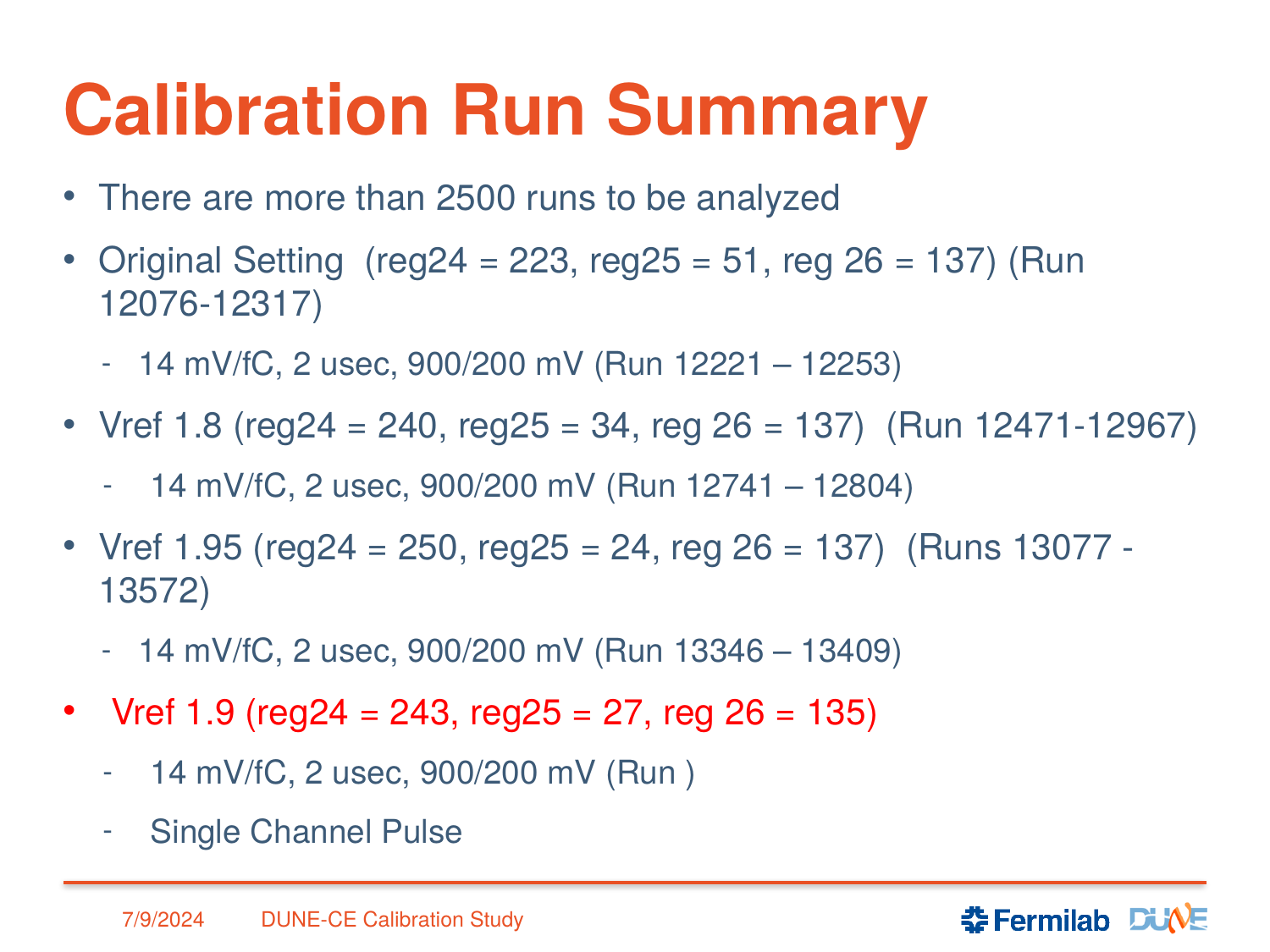

# Calibration Run Summary
There are more than 2500 runs to be analyzed
Original Setting  (reg24 = 223, reg25 = 51, reg 26 = 137) (Run 12076-12317)
14 mV/fC, 2 usec, 900/200 mV (Run 12221 – 12253)
Vref 1.8 (reg24 = 240, reg25 = 34, reg 26 = 137)  (Run 12471-12967)
14 mV/fC, 2 usec, 900/200 mV (Run 12741 – 12804)
Vref 1.95 (reg24 = 250, reg25 = 24, reg 26 = 137)  (Runs 13077 - 13572)
14 mV/fC, 2 usec, 900/200 mV (Run 13346 – 13409)
Vref 1.9 (reg24 = 243, reg25 = 27, reg 26 = 135)
14 mV/fC, 2 usec, 900/200 mV (Run )
Single Channel Pulse

7/9/2024
DUNE-CE Calibration Study